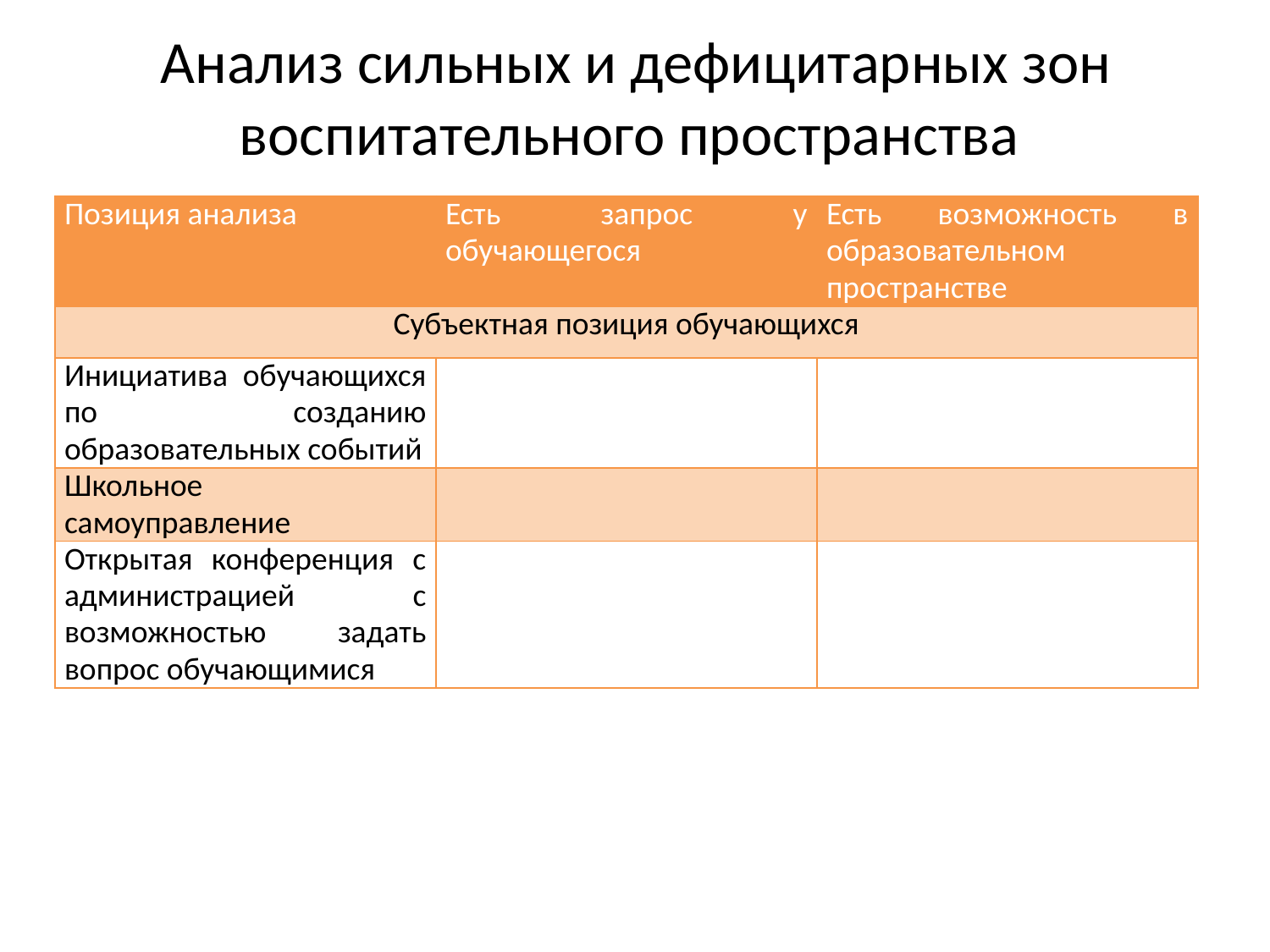

# Анализ сильных и дефицитарных зон воспитательного пространства
| Позиция анализа | Есть запрос у обучающегося | Есть возможность в образовательном пространстве |
| --- | --- | --- |
| Субъектная позиция обучающихся |  |  |
| Инициатива обучающихся по созданию образовательных событий |  |  |
| Школьное самоуправление |  |  |
| Открытая конференция с администрацией с возможностью задать вопрос обучающимися |  |  |